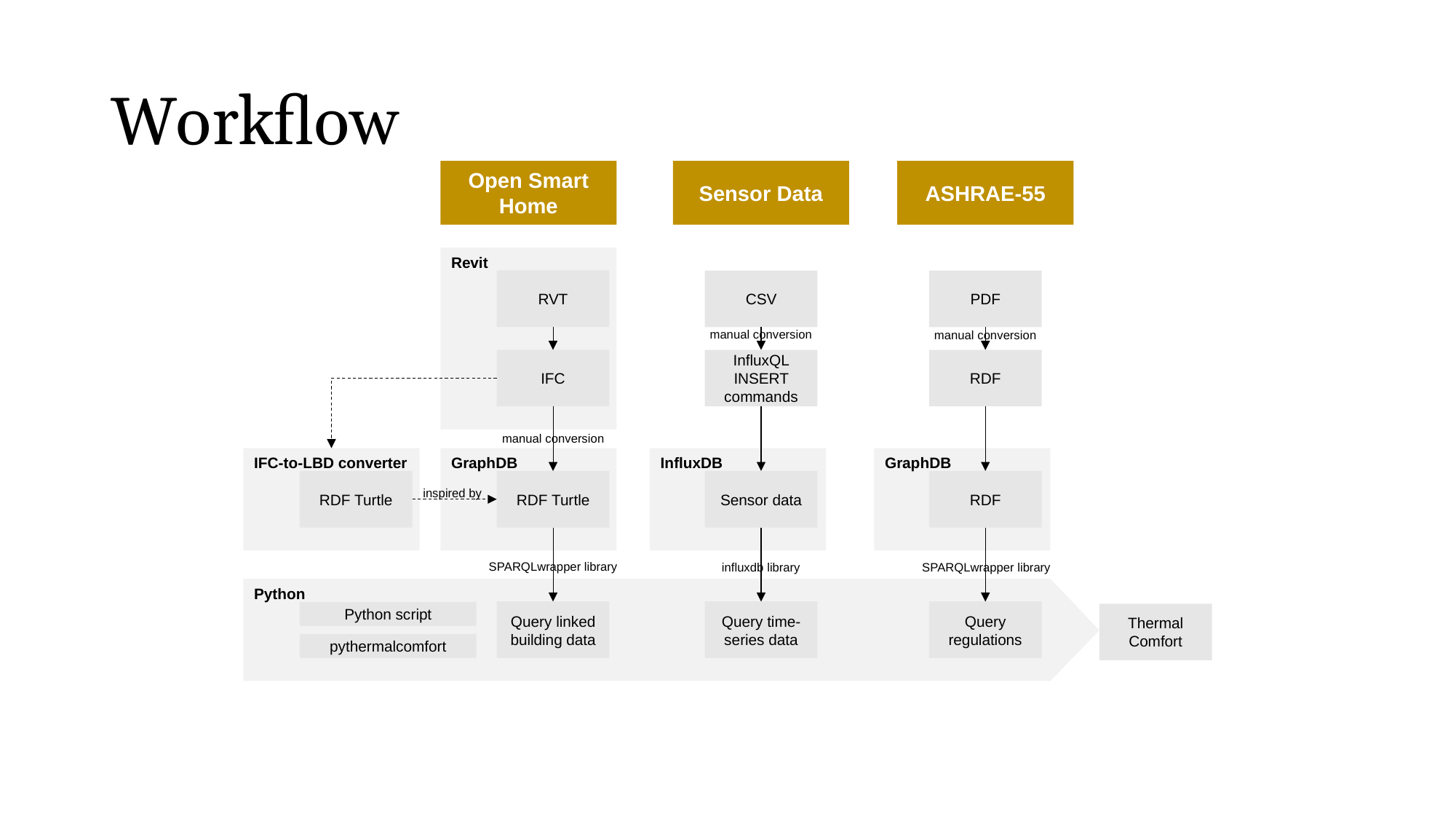

# Workflow
Sensor Data
ASHRAE-55
Open Smart Home
Revit
RVT
CSV
PDF
manual conversion
manual conversion
IFC
InfluxQL INSERT commands
RDF
manual conversion
GraphDB
InfluxDB
GraphDB
IFC-to-LBD converter
Sensor data
RDF
RDF Turtle
RDF Turtle
inspired by
SPARQLwrapper library
influxdb library
SPARQLwrapper library
Python
Python script

pythermalcomfort
Query linked building data
Query time-series data
Query regulations
Thermal Comfort